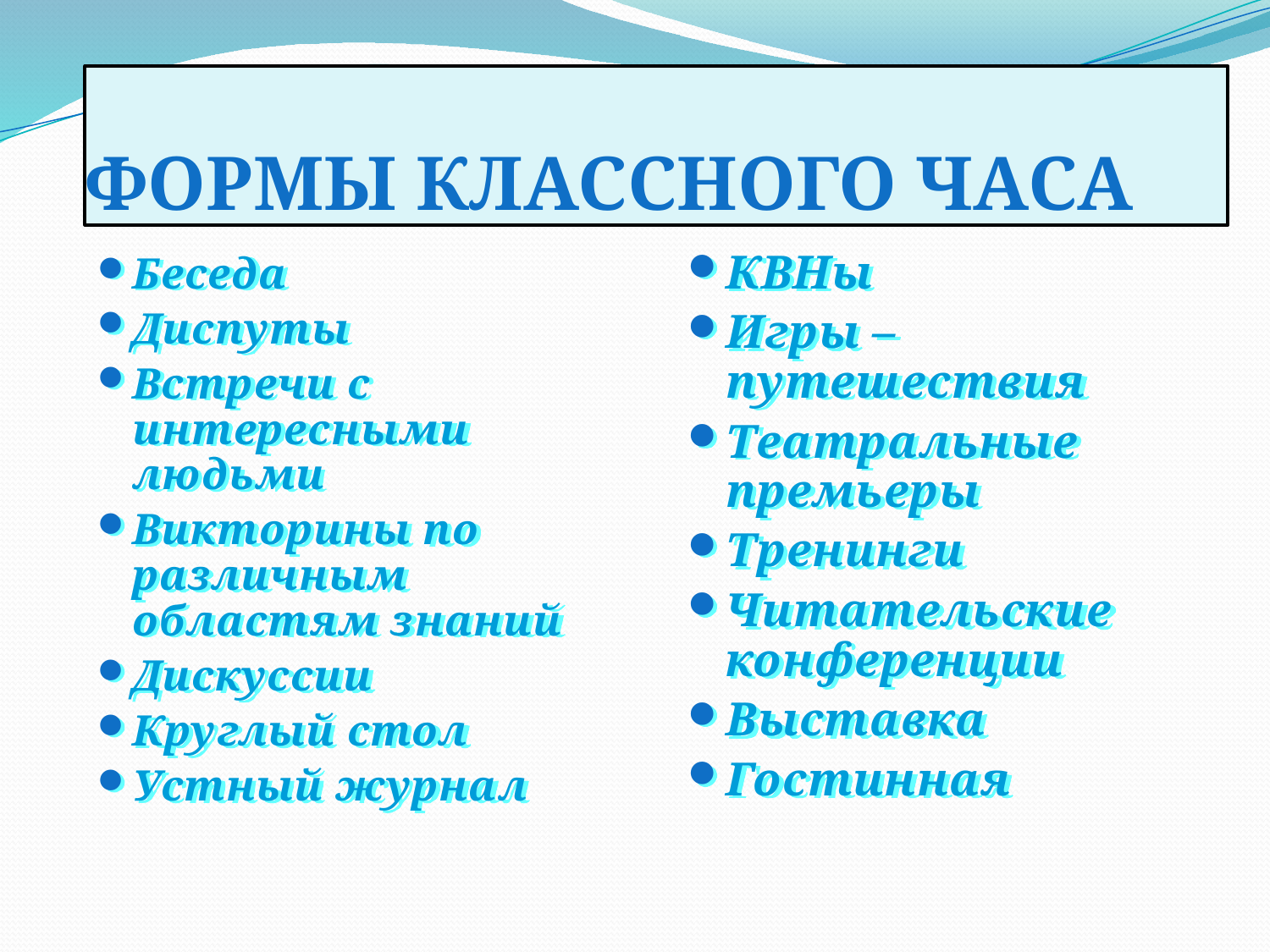

# Формы классного часа
КВНы
Игры – путешествия
Театральные премьеры
Тренинги
Читательские конференции
Выставка
Гостинная
Беседа
Диспуты
Встречи с интересными людьми
Викторины по различным областям знаний
Дискуссии
Круглый стол
Устный журнал